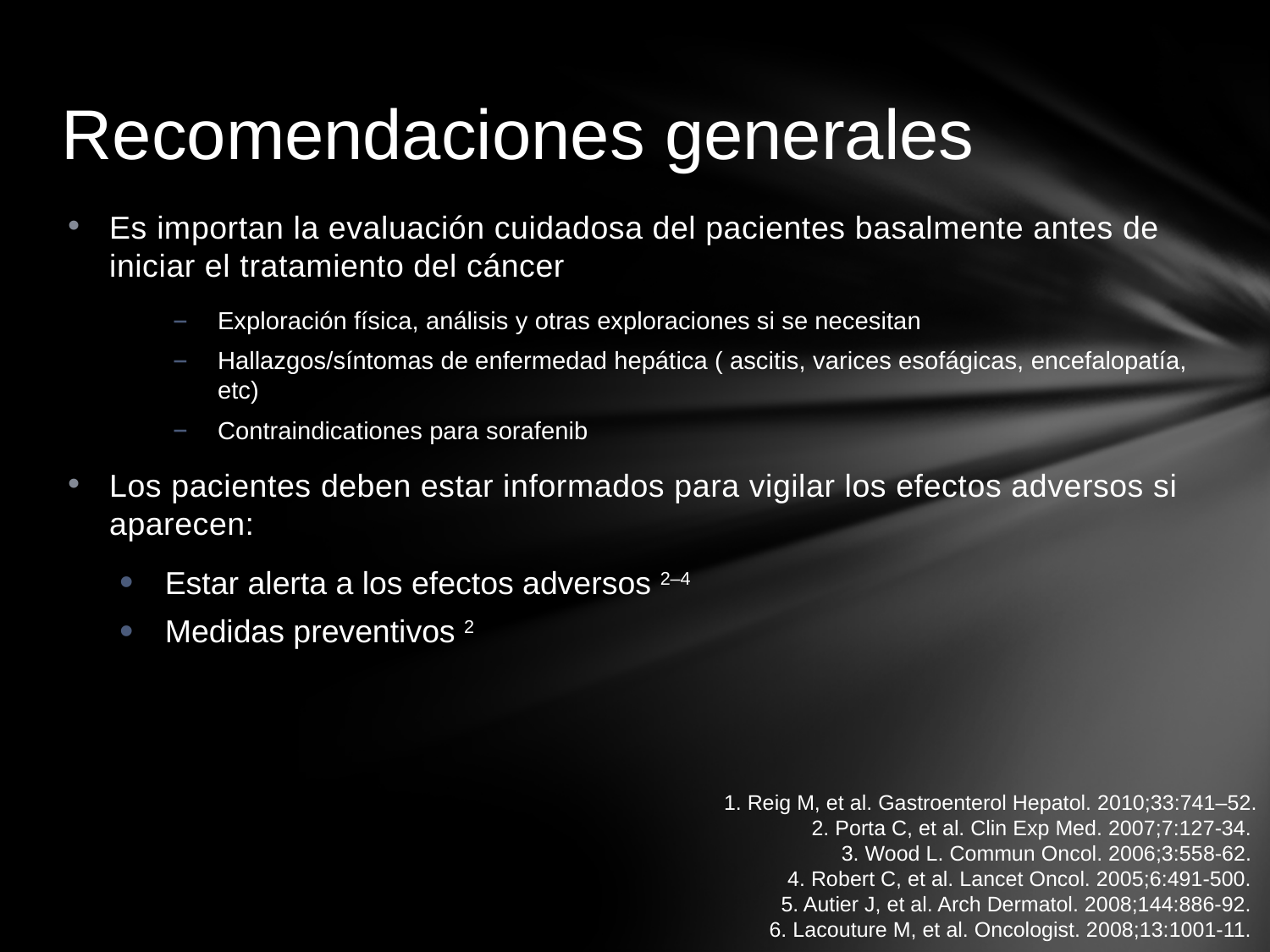

# Recomendaciones generales
Es importan la evaluación cuidadosa del pacientes basalmente antes de iniciar el tratamiento del cáncer
Exploración física, análisis y otras exploraciones si se necesitan
Hallazgos/síntomas de enfermedad hepática ( ascitis, varices esofágicas, encefalopatía, etc)
Contraindicationes para sorafenib
Los pacientes deben estar informados para vigilar los efectos adversos si aparecen:
Estar alerta a los efectos adversos 2–4
Medidas preventivos 2

1. Reig M, et al. Gastroenterol Hepatol. 2010;33:741–52.
2. Porta C, et al. Clin Exp Med. 2007;7:127-34.
3. Wood L. Commun Oncol. 2006;3:558-62.
4. Robert C, et al. Lancet Oncol. 2005;6:491-500.
5. Autier J, et al. Arch Dermatol. 2008;144:886-92.
6. Lacouture M, et al. Oncologist. 2008;13:1001-11.